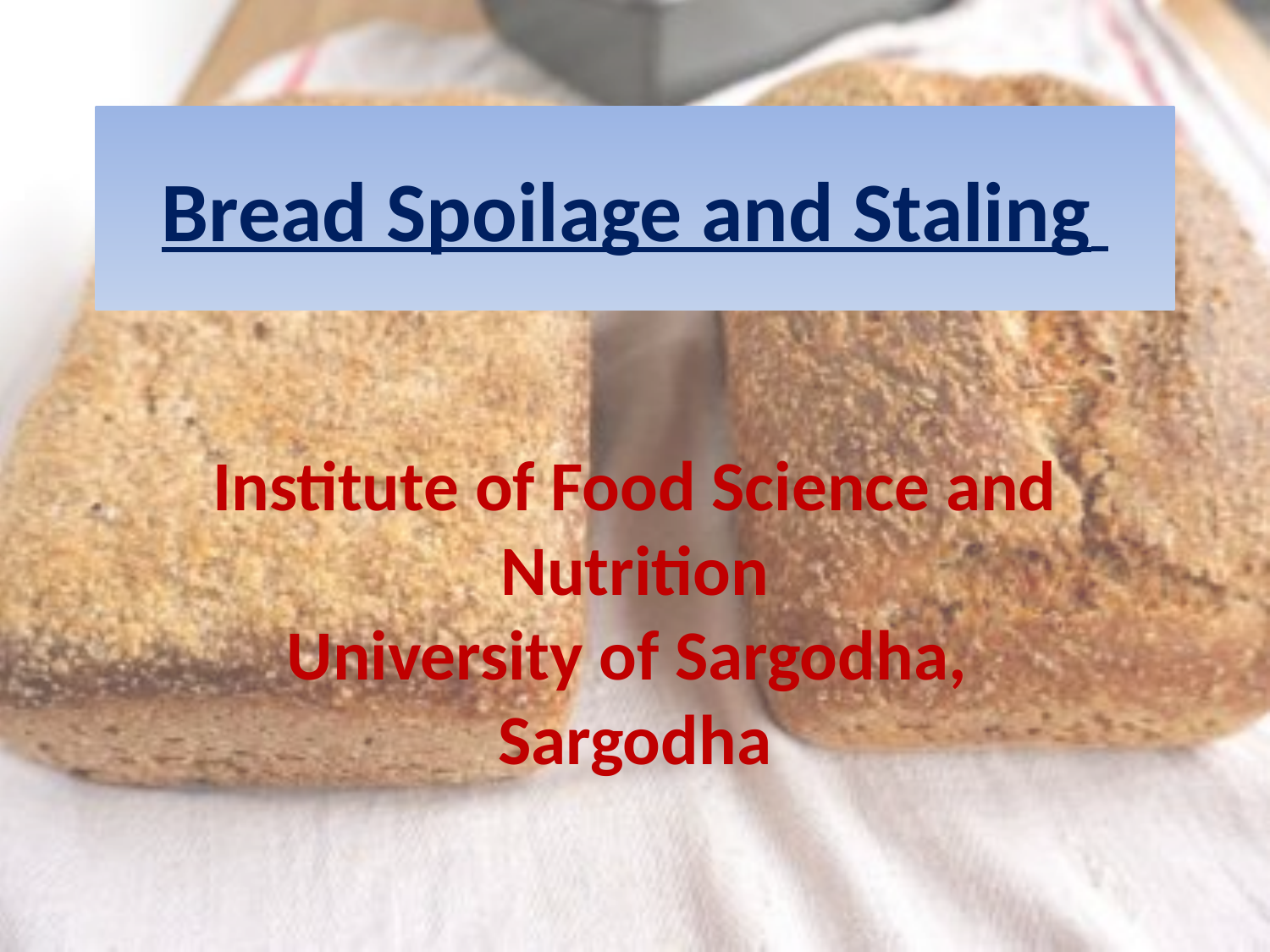

# Bread Spoilage and Staling
Institute of Food Science and Nutrition
University of Sargodha,
Sargodha